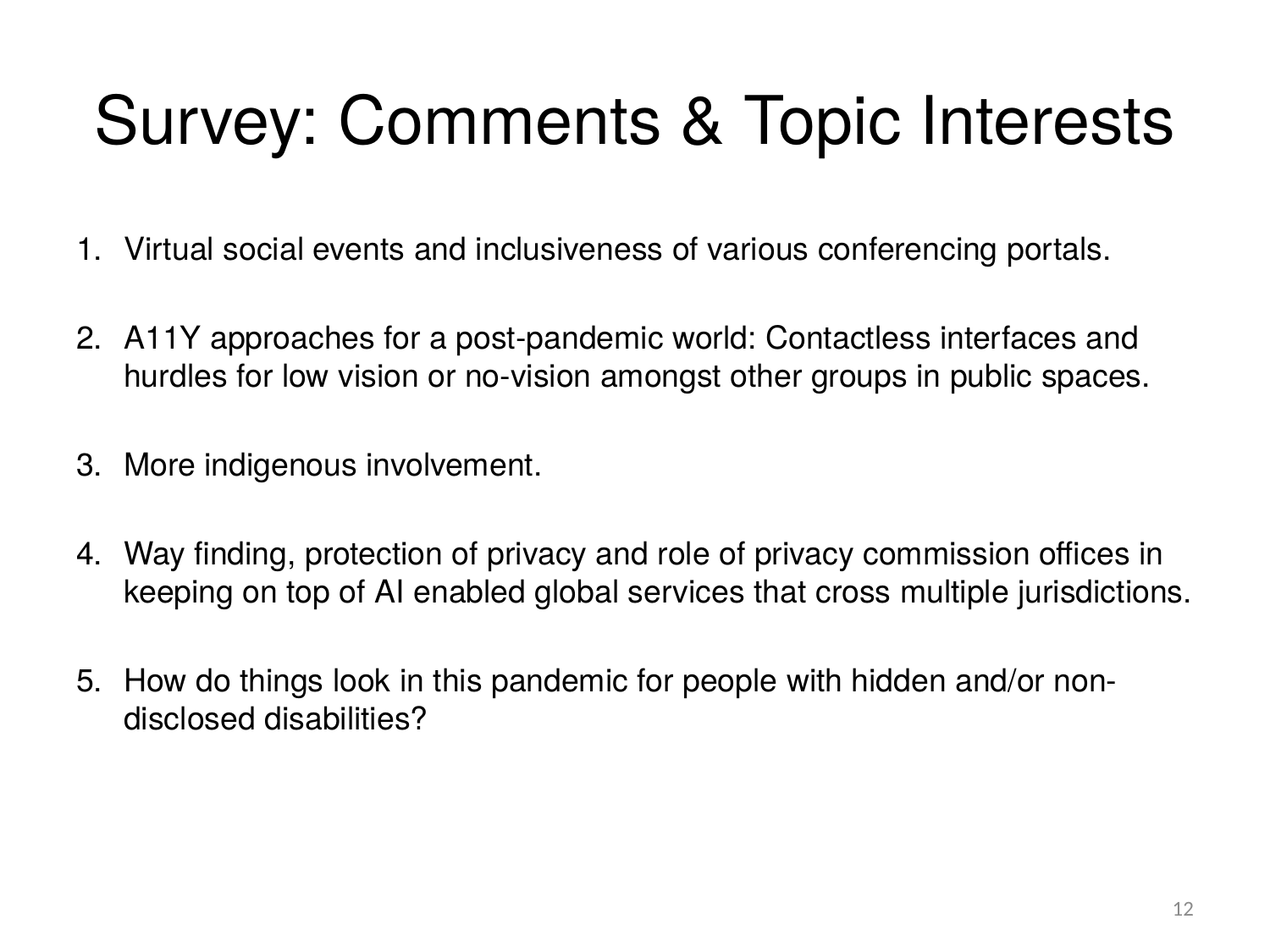

# Survey: Comments & Topic Interests
Virtual social events and inclusiveness of various conferencing portals.

A11Y approaches for a post-pandemic world: Contactless interfaces and hurdles for low vision or no-vision amongst other groups in public spaces.

More indigenous involvement.

Way finding, protection of privacy and role of privacy commission offices in keeping on top of AI enabled global services that cross multiple jurisdictions.

How do things look in this pandemic for people with hidden and/or non- disclosed disabilities?

12